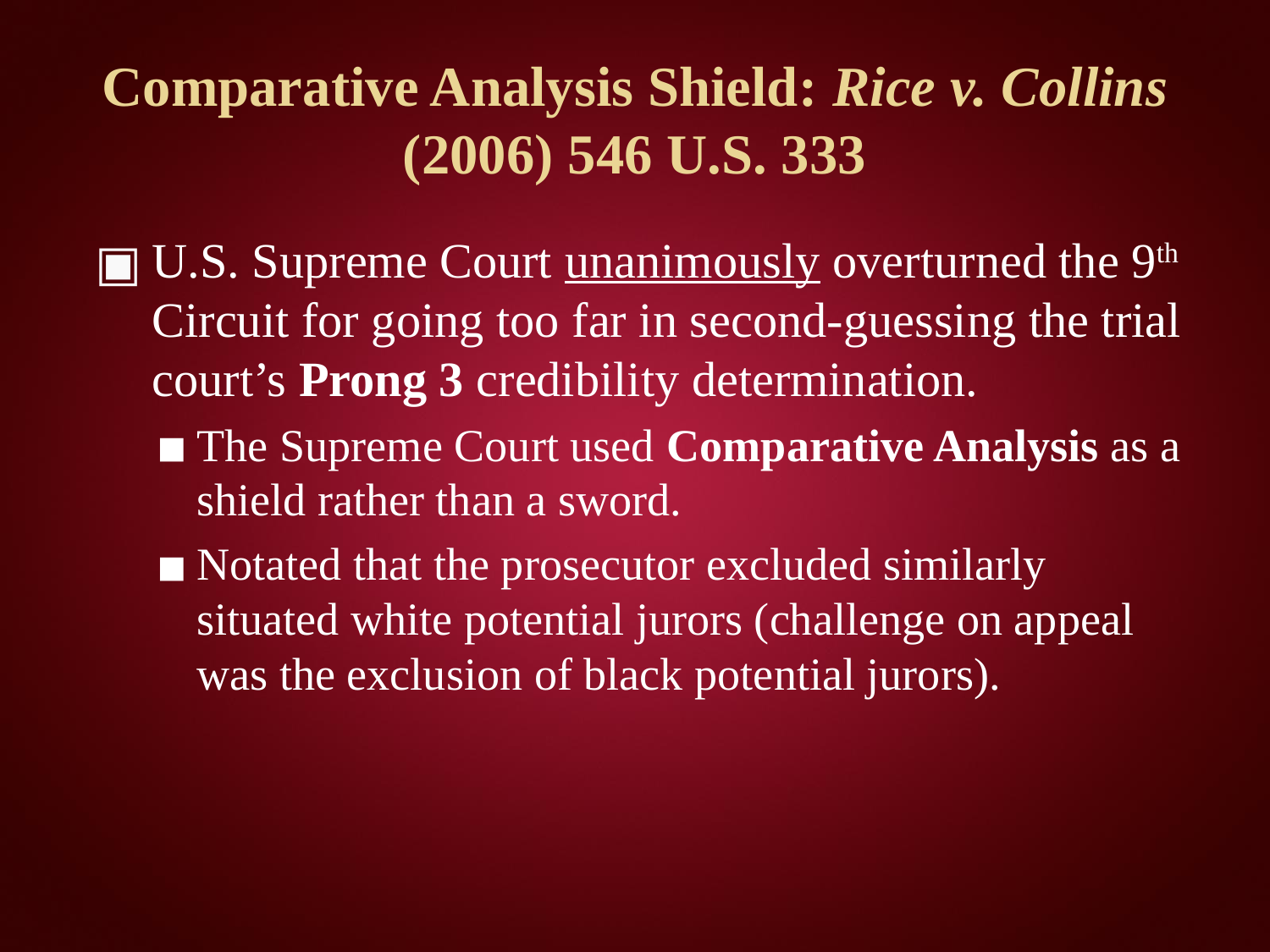

# Comparative Analysis Shield: Rice v. Collins (2006) 546 U.S. 333
U.S. Supreme Court unanimously overturned the 9th Circuit for going too far in second-guessing the trial court’s Prong 3 credibility determination.
The Supreme Court used Comparative Analysis as a shield rather than a sword.
Notated that the prosecutor excluded similarly situated white potential jurors (challenge on appeal was the exclusion of black potential jurors).